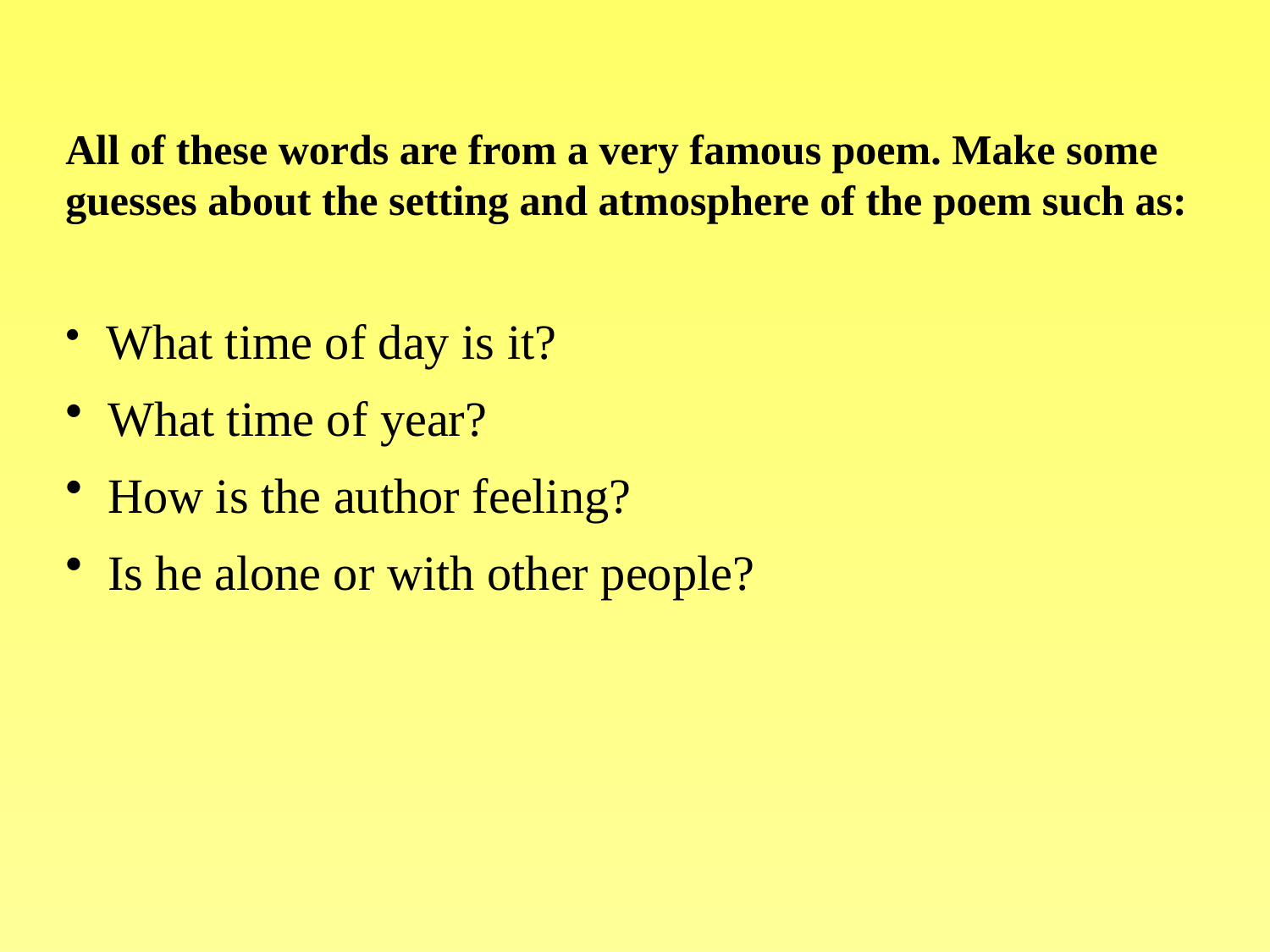

All of these words are from a very famous poem. Make some guesses about the setting and atmosphere of the poem such as:

 What time of day is it?
 What time of year?
 How is the author feeling?
 Is he alone or with other people?